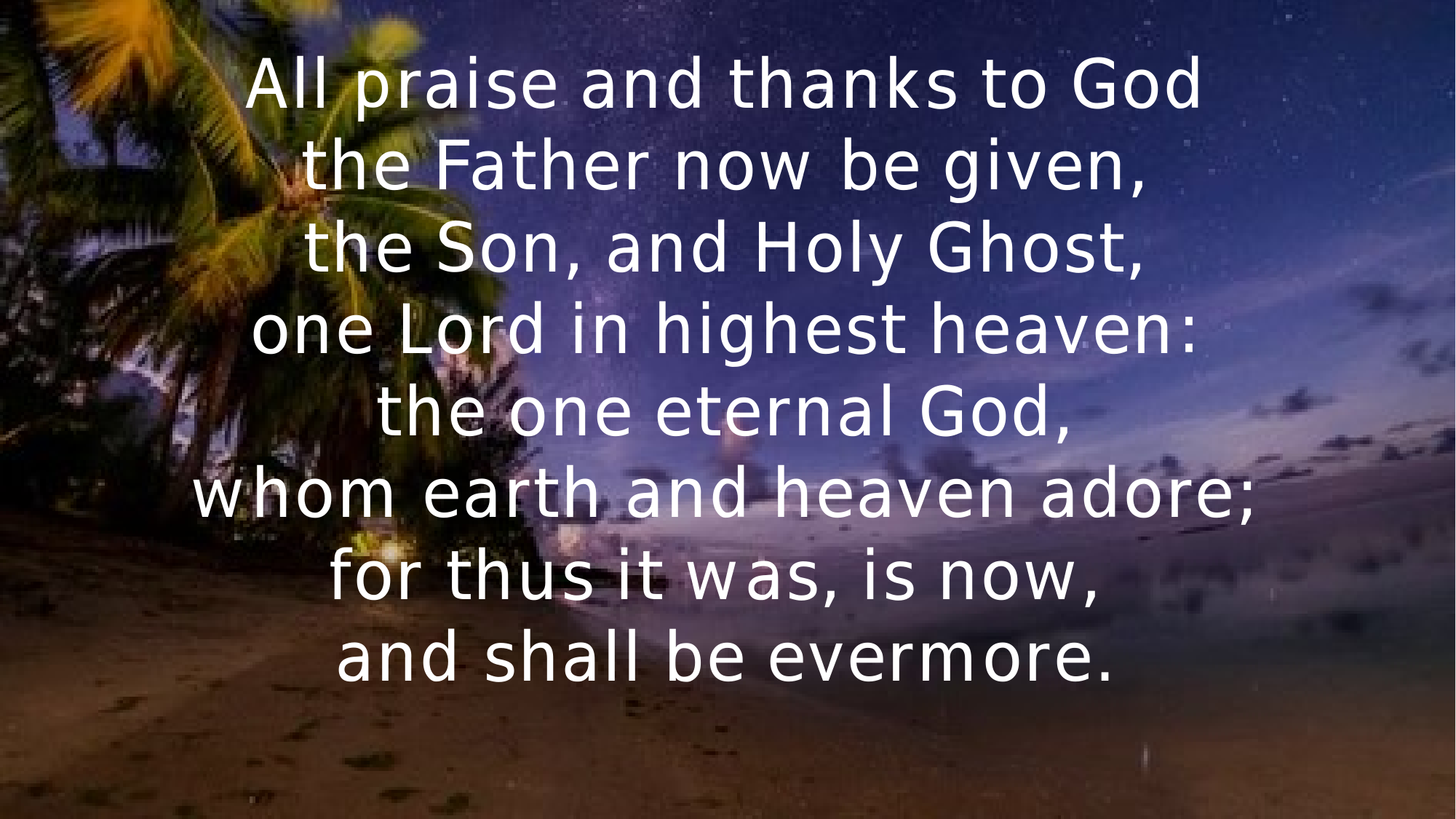

All praise and thanks to God
the Father now be given,
the Son, and Holy Ghost,
one Lord in highest heaven:
the one eternal God,
whom earth and heaven adore;
for thus it was, is now,
and shall be evermore.